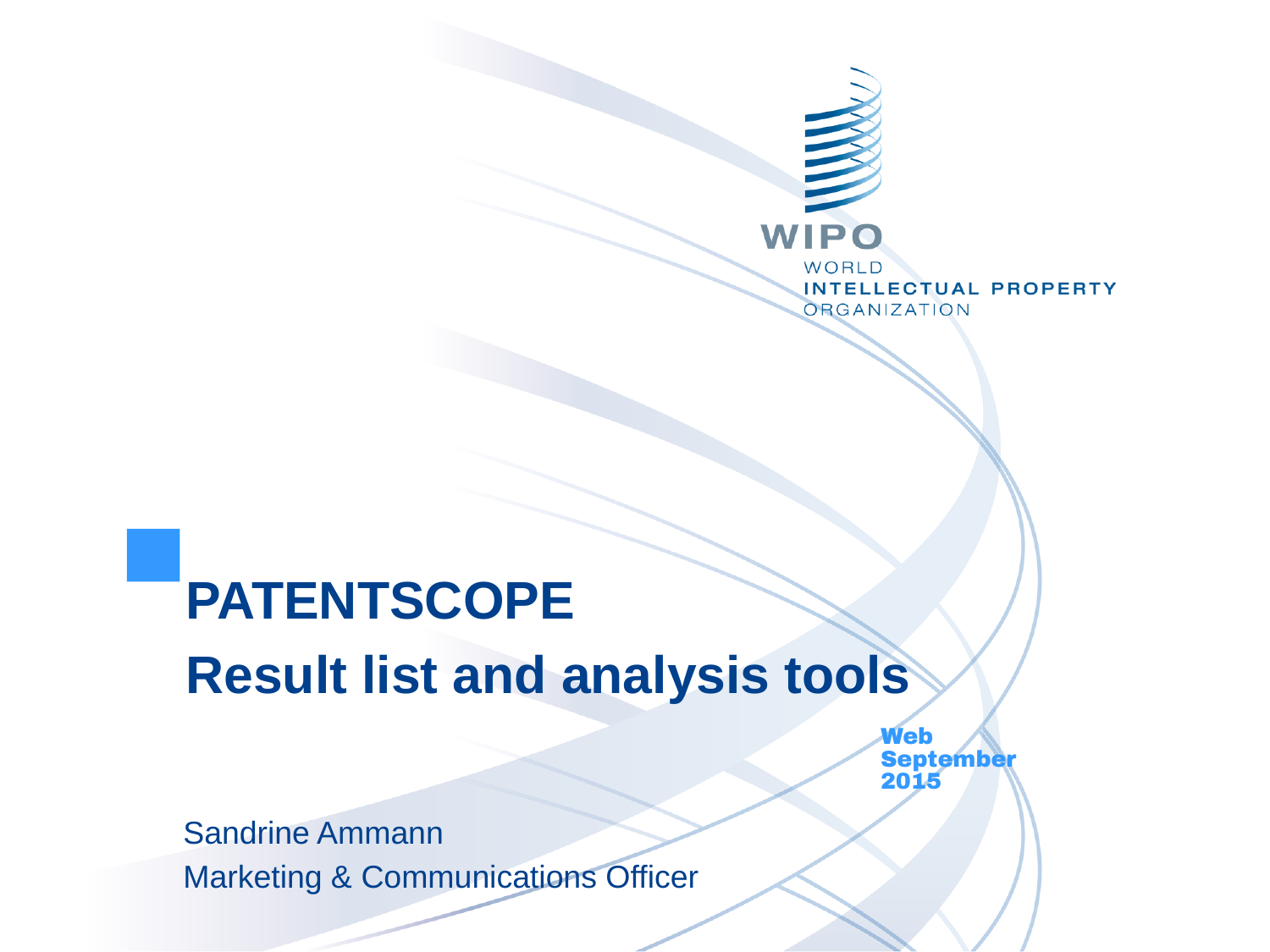

PATENTSCOPE
Result list and analysis tools
Web
September
2015
Sandrine Ammann
Marketing & Communications Officer